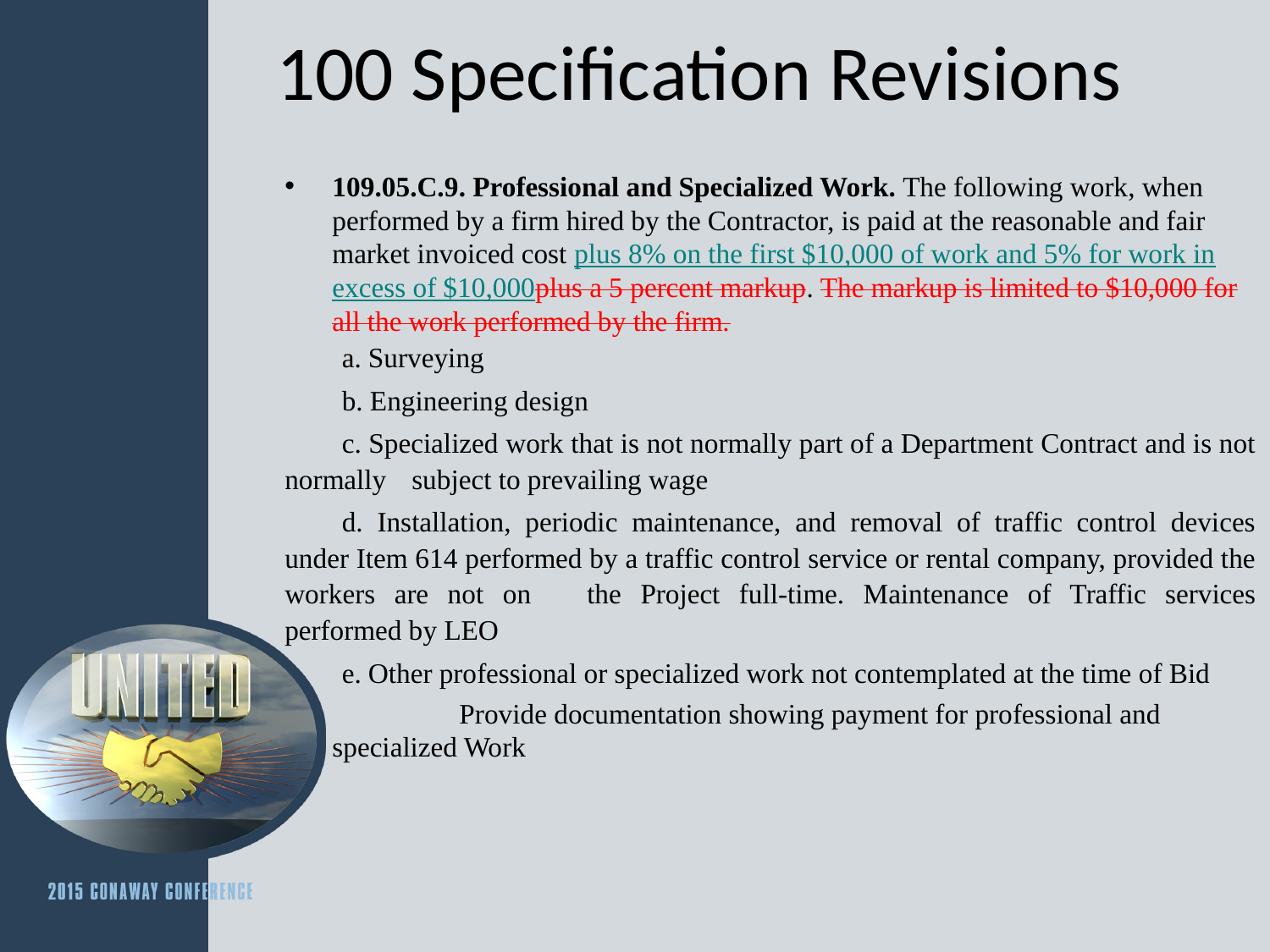

# 100 Specification Revisions
109.05.C.9. Professional and Specialized Work. The following work, when performed by a firm hired by the Contractor, is paid at the reasonable and fair market invoiced cost plus 8% on the first $10,000 of work and 5% for work in excess of $10,000plus a 5 percent markup. The markup is limited to $10,000 for all the work performed by the firm.
a. Surveying
b. Engineering design
c. Specialized work that is not normally part of a Department Contract and is not normally 	subject to prevailing wage
d. Installation, periodic maintenance, and removal of traffic control devices under Item 614 performed by a traffic control service or rental company, provided the workers are not on 	the Project full-time. Maintenance of Traffic services performed by LEO
e. Other professional or specialized work not contemplated at the time of Bid
	Provide documentation showing payment for professional and specialized Work